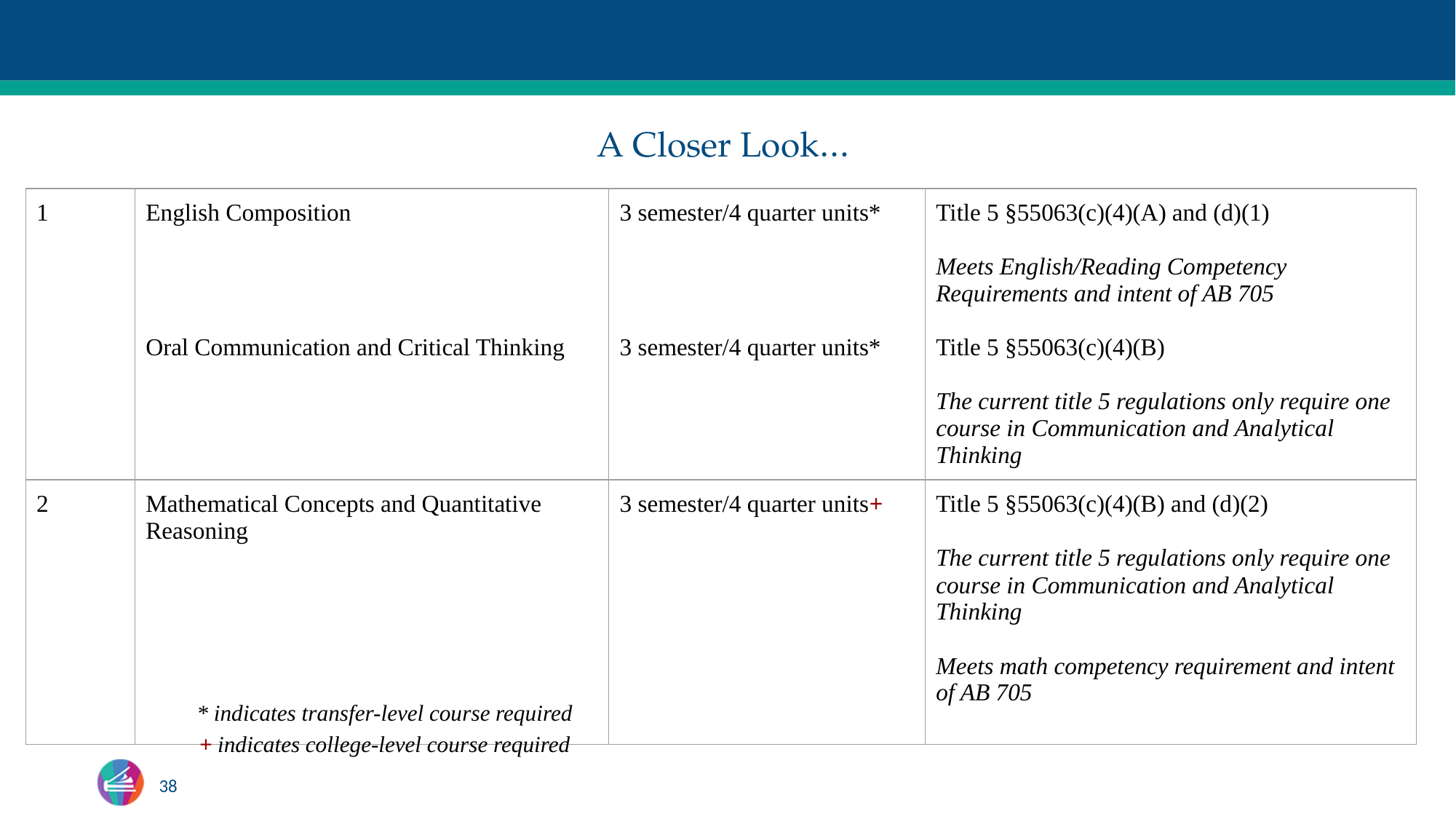

# A Closer Look…
| 1 | English Composition Oral Communication and Critical Thinking | 3 semester/4 quarter units\* 3 semester/4 quarter units\* | Title 5 §55063(c)(4)(A) and (d)(1) Meets English/Reading Competency Requirements and intent of AB 705 Title 5 §55063(c)(4)(B) The current title 5 regulations only require one course in Communication and Analytical Thinking |
| --- | --- | --- | --- |
| 2 | Mathematical Concepts and Quantitative Reasoning | 3 semester/4 quarter units+ | Title 5 §55063(c)(4)(B) and (d)(2) The current title 5 regulations only require one course in Communication and Analytical Thinking Meets math competency requirement and intent of AB 705 |
* indicates transfer-level course required
+ indicates college-level course required
38